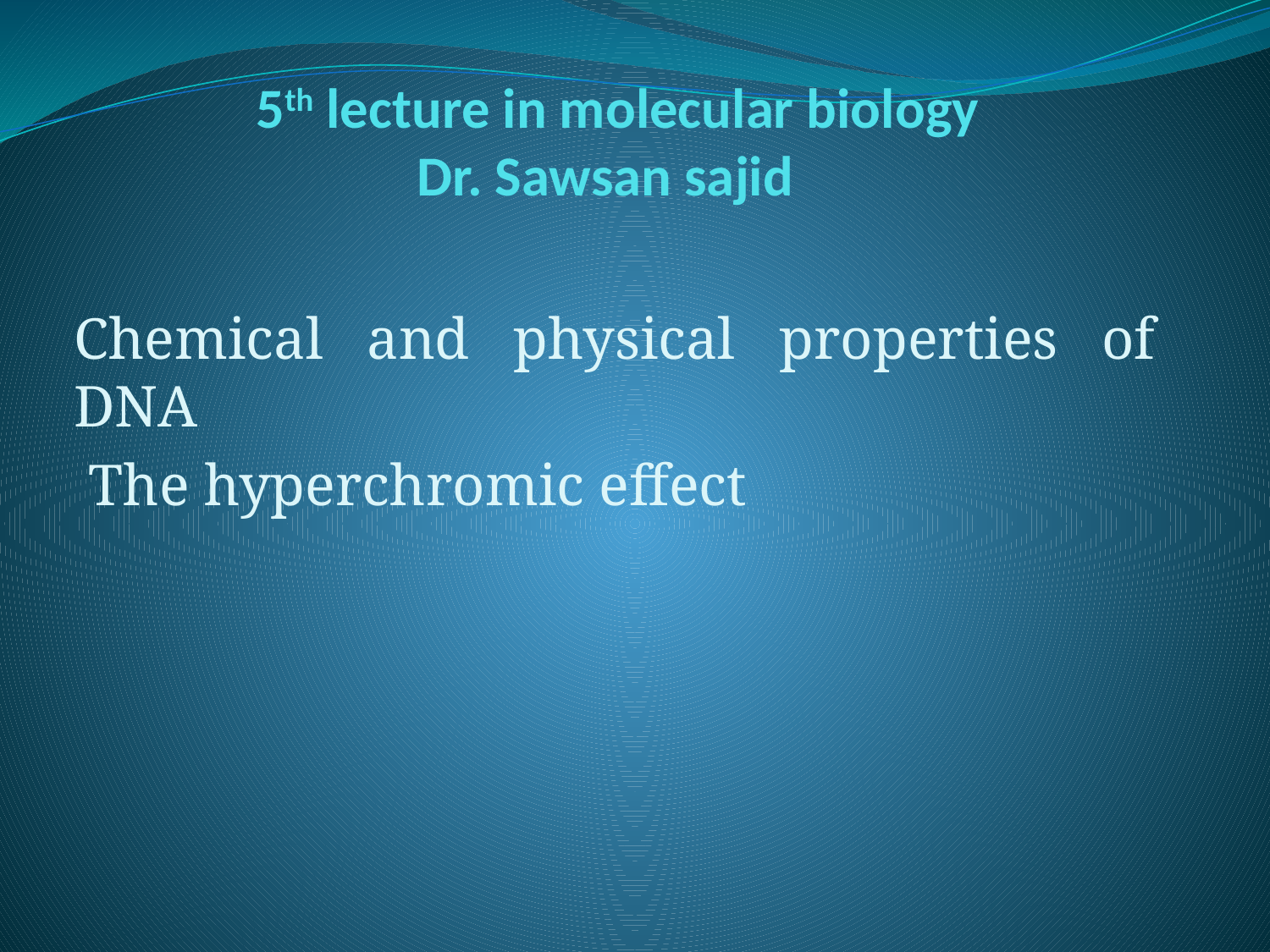

# 5th lecture in molecular biology Dr. Sawsan sajid
Chemical and physical properties of DNA
 The hyperchromic effect